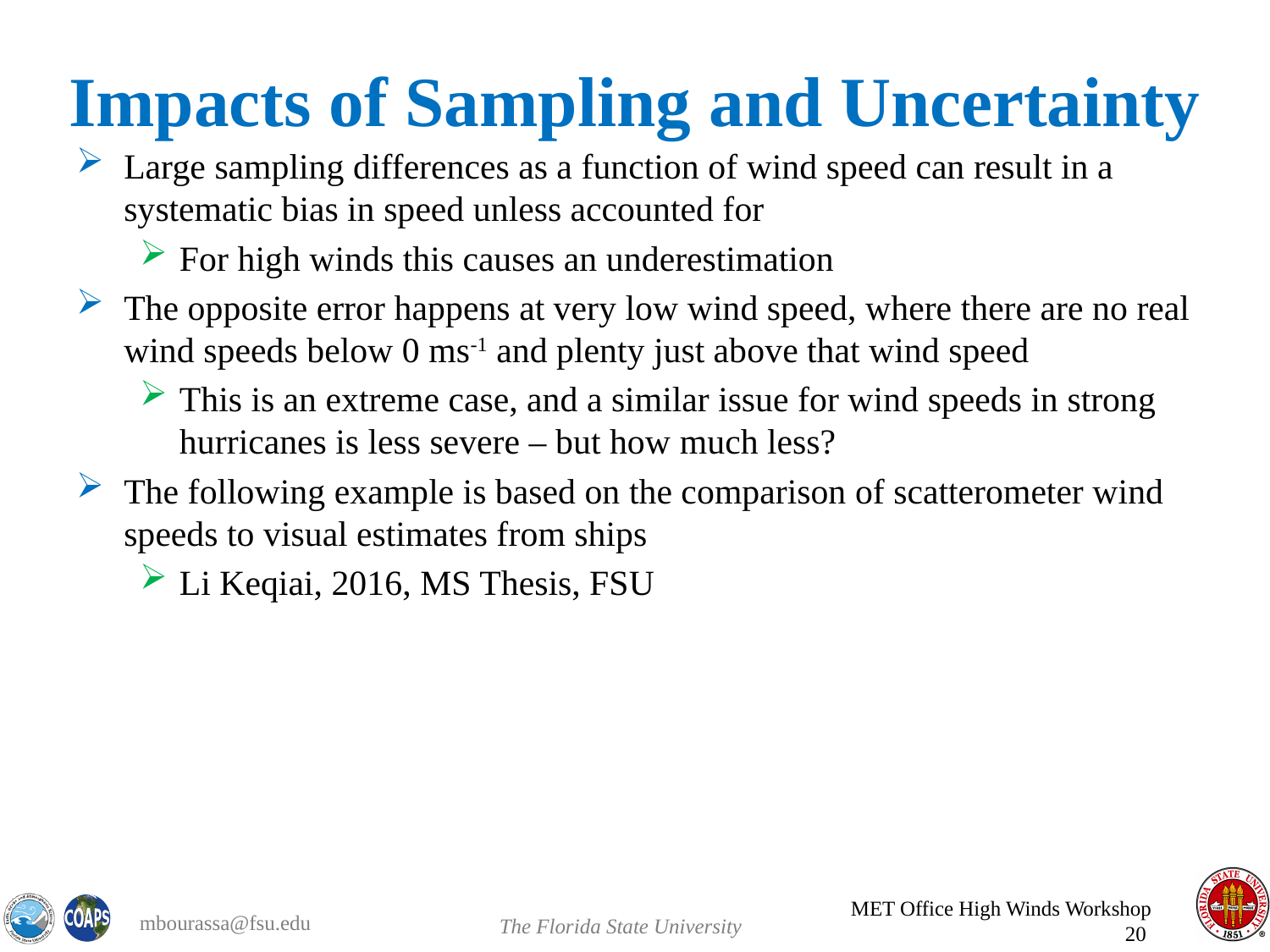

# Impacts of Sampling and Uncertainty
Large sampling differences as a function of wind speed can result in a systematic bias in speed unless accounted for
For high winds this causes an underestimation
The opposite error happens at very low wind speed, where there are no real wind speeds below 0 ms-1 and plenty just above that wind speed
This is an extreme case, and a similar issue for wind speeds in strong hurricanes is less severe – but how much less?
The following example is based on the comparison of scatterometer wind speeds to visual estimates from ships
Li Keqiai, 2016, MS Thesis, FSU